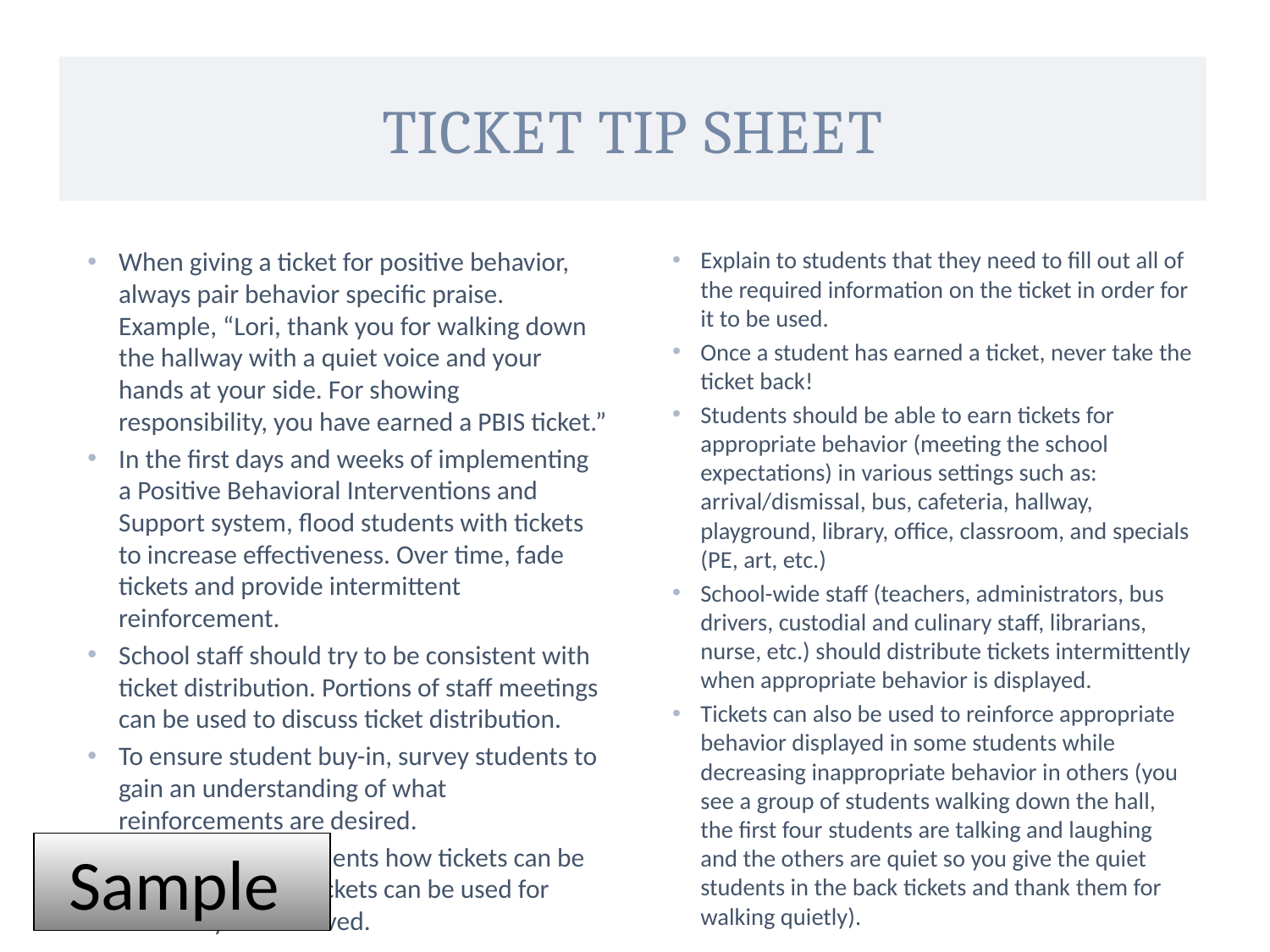

# Ticket Tip sheet
Explain to students that they need to fill out all of the required information on the ticket in order for it to be used.
Once a student has earned a ticket, never take the ticket back!
Students should be able to earn tickets for appropriate behavior (meeting the school expectations) in various settings such as: arrival/dismissal, bus, cafeteria, hallway, playground, library, office, classroom, and specials (PE, art, etc.)
School-wide staff (teachers, administrators, bus drivers, custodial and culinary staff, librarians, nurse, etc.) should distribute tickets intermittently when appropriate behavior is displayed.
Tickets can also be used to reinforce appropriate behavior displayed in some students while decreasing inappropriate behavior in others (you see a group of students walking down the hall, the first four students are talking and laughing and the others are quiet so you give the quiet students in the back tickets and thank them for walking quietly).
When giving a ticket for positive behavior, always pair behavior specific praise. Example, “Lori, thank you for walking down the hallway with a quiet voice and your hands at your side. For showing responsibility, you have earned a PBIS ticket.”
In the first days and weeks of implementing a Positive Behavioral Interventions and Support system, flood students with tickets to increase effectiveness. Over time, fade tickets and provide intermittent reinforcement.
School staff should try to be consistent with ticket distribution. Portions of staff meetings can be used to discuss ticket distribution.
To ensure student buy-in, survey students to gain an understanding of what reinforcements are desired.
Explicitly teach students how tickets can be earned and what tickets can be used for once they are received.
Sample